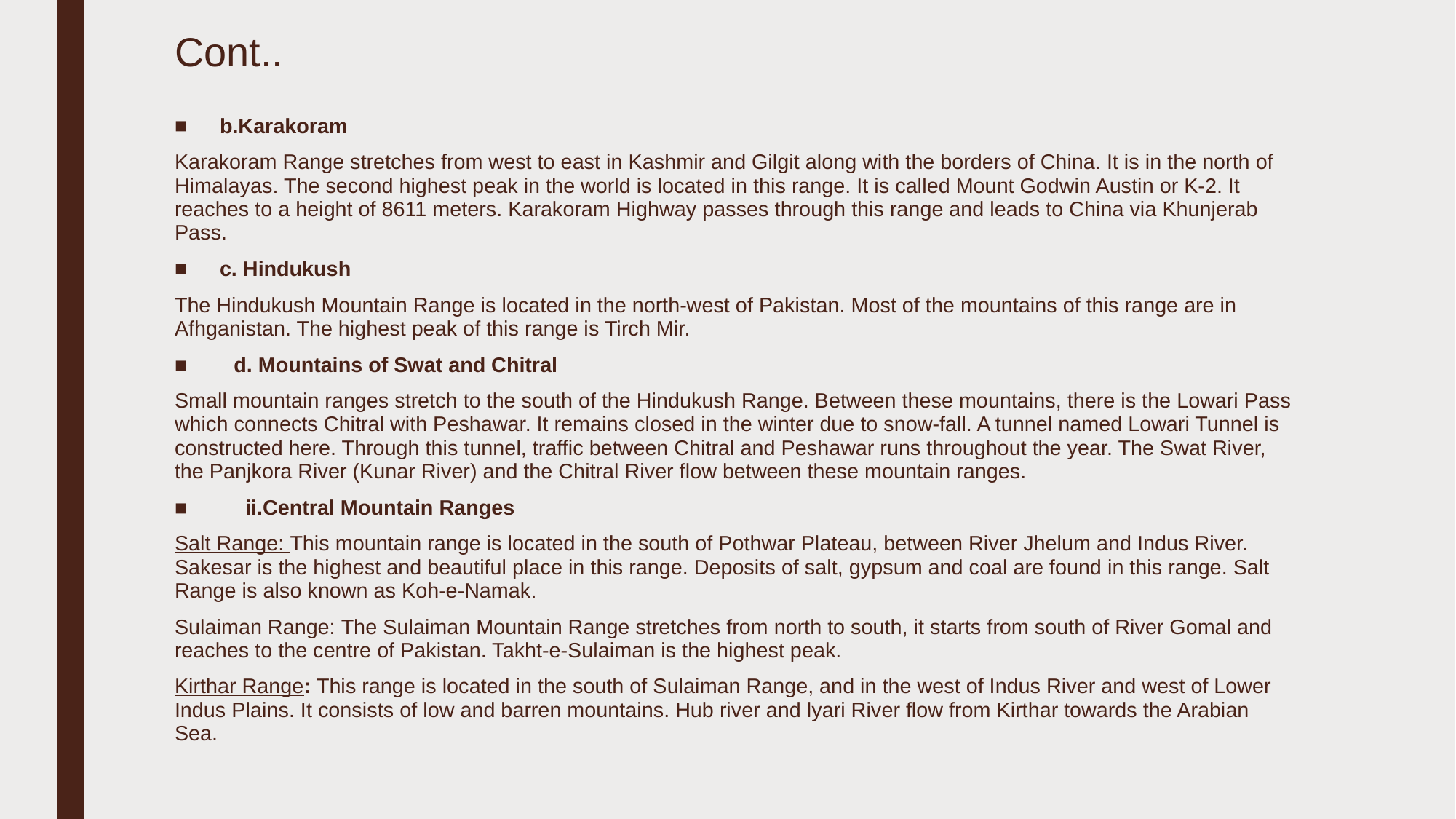

# Cont..
b.Karakoram
Karakoram Range stretches from west to east in Kashmir and Gilgit along with the borders of China. It is in the north of Himalayas. The second highest peak in the world is located in this range. It is called Mount Godwin Austin or K-2. It reaches to a height of 8611 meters. Karakoram Highway passes through this range and leads to China via Khunjerab Pass.
c. Hindukush
The Hindukush Mountain Range is located in the north-west of Pakistan. Most of the mountains of this range are in Afhganistan. The highest peak of this range is Tirch Mir.
■        d. Mountains of Swat and Chitral
Small mountain ranges stretch to the south of the Hindukush Range. Between these mountains, there is the Lowari Pass which connects Chitral with Peshawar. It remains closed in the winter due to snow-fall. A tunnel named Lowari Tunnel is constructed here. Through this tunnel, traffic between Chitral and Peshawar runs throughout the year. The Swat River, the Panjkora River (Kunar River) and the Chitral River flow between these mountain ranges.
■          ii.Central Mountain Ranges
Salt Range: This mountain range is located in the south of Pothwar Plateau, between River Jhelum and Indus River. Sakesar is the highest and beautiful place in this range. Deposits of salt, gypsum and coal are found in this range. Salt Range is also known as Koh-e-Namak.
Sulaiman Range: The Sulaiman Mountain Range stretches from north to south, it starts from south of River Gomal and reaches to the centre of Pakistan. Takht-e-Sulaiman is the highest peak.
Kirthar Range: This range is located in the south of Sulaiman Range, and in the west of Indus River and west of Lower Indus Plains. It consists of low and barren mountains. Hub river and lyari River flow from Kirthar towards the Arabian Sea.